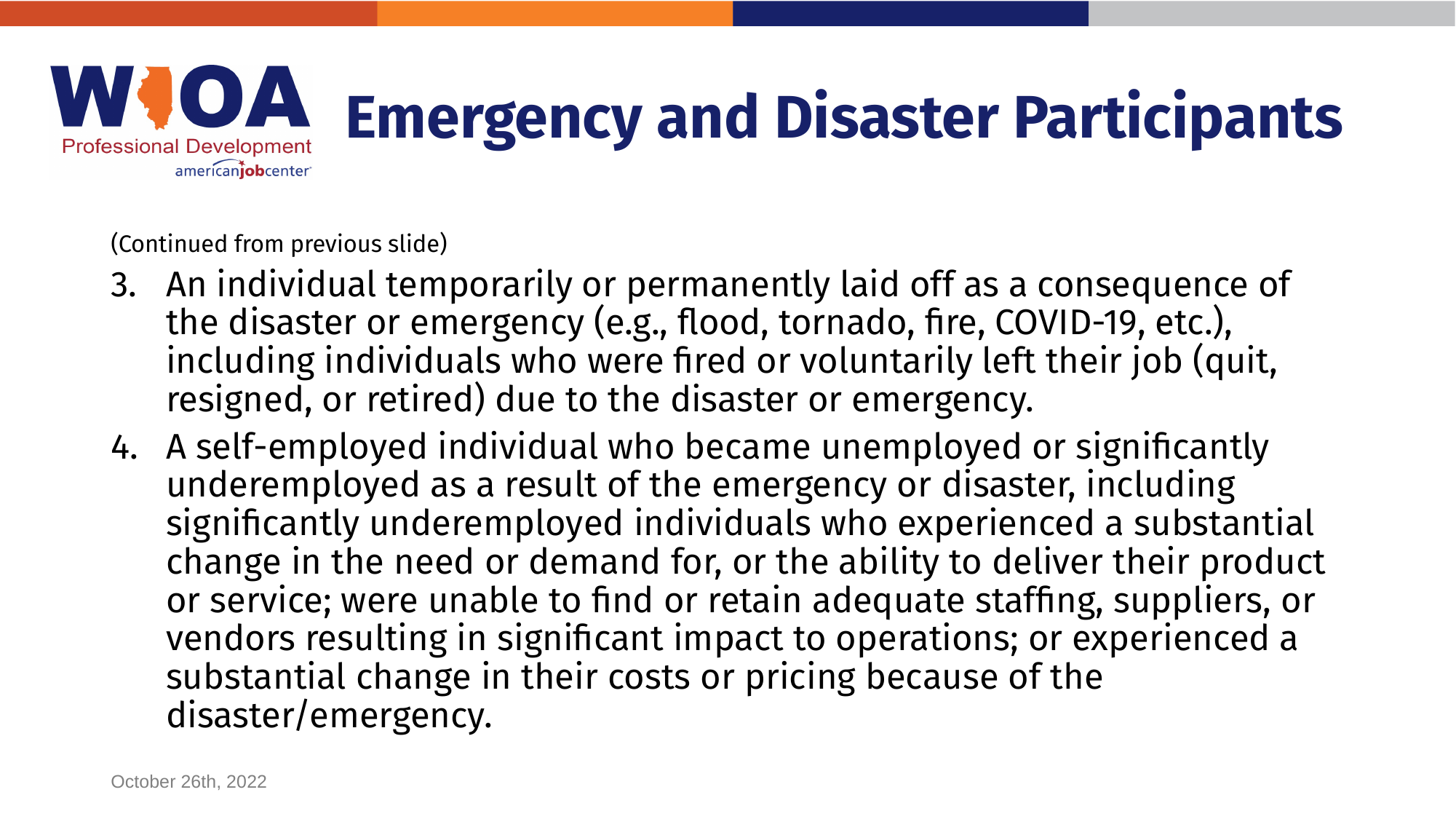

# Emergency and Disaster Participants
(Continued from previous slide)
An individual temporarily or permanently laid off as a consequence of the disaster or emergency (e.g., flood, tornado, fire, COVID-19, etc.), including individuals who were fired or voluntarily left their job (quit, resigned, or retired) due to the disaster or emergency.
A self-employed individual who became unemployed or significantly underemployed as a result of the emergency or disaster, including significantly underemployed individuals who experienced a substantial change in the need or demand for, or the ability to deliver their product or service; were unable to find or retain adequate staffing, suppliers, or vendors resulting in significant impact to operations; or experienced a substantial change in their costs or pricing because of the disaster/emergency.

October 26th, 2022